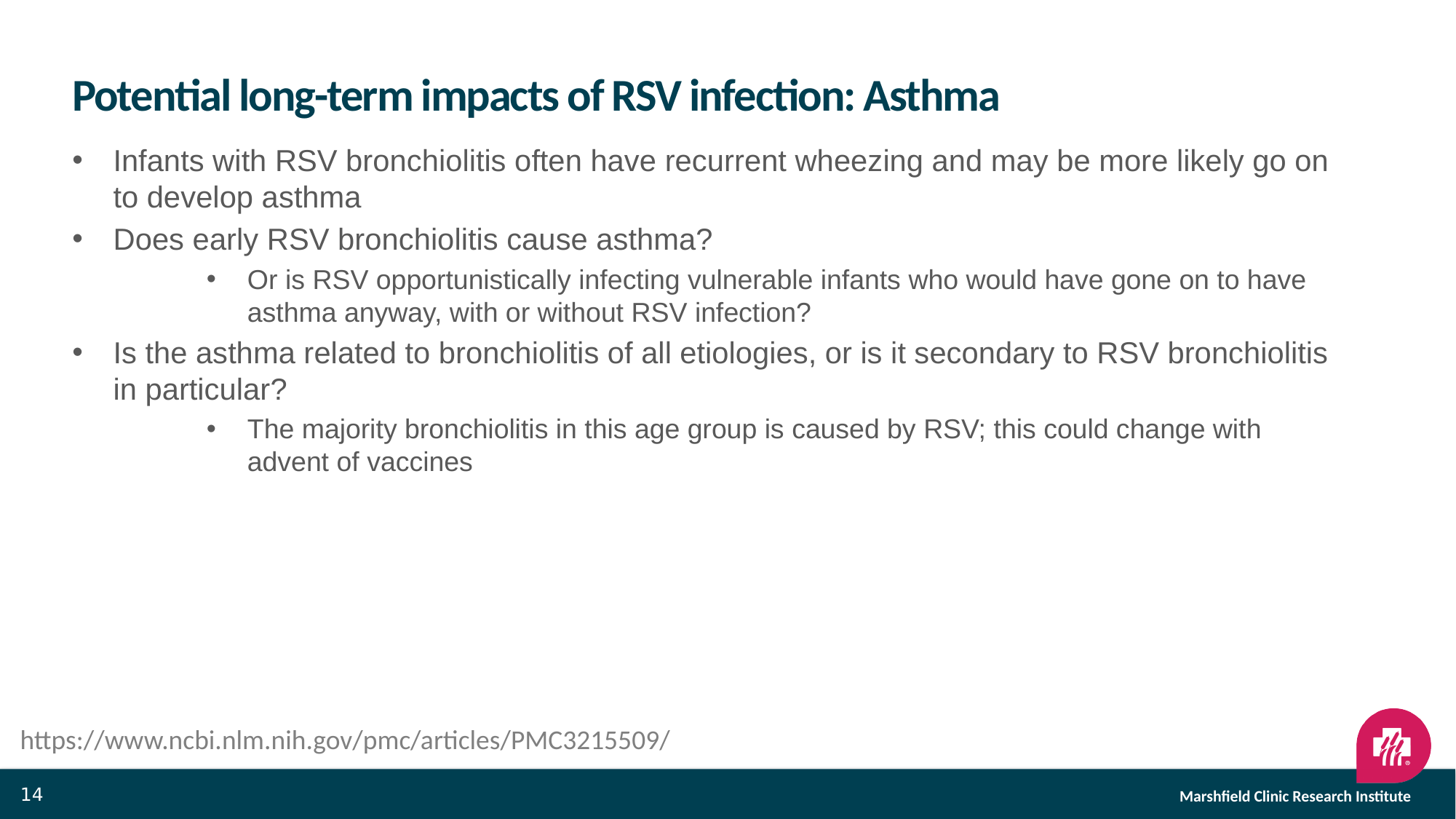

# Potential long-term impacts of RSV infection: Asthma
Infants with RSV bronchiolitis often have recurrent wheezing and may be more likely go on to develop asthma
Does early RSV bronchiolitis cause asthma?
Or is RSV opportunistically infecting vulnerable infants who would have gone on to have asthma anyway, with or without RSV infection?
Is the asthma related to bronchiolitis of all etiologies, or is it secondary to RSV bronchiolitis in particular?
The majority bronchiolitis in this age group is caused by RSV; this could change with advent of vaccines
https://www.ncbi.nlm.nih.gov/pmc/articles/PMC3215509/
14